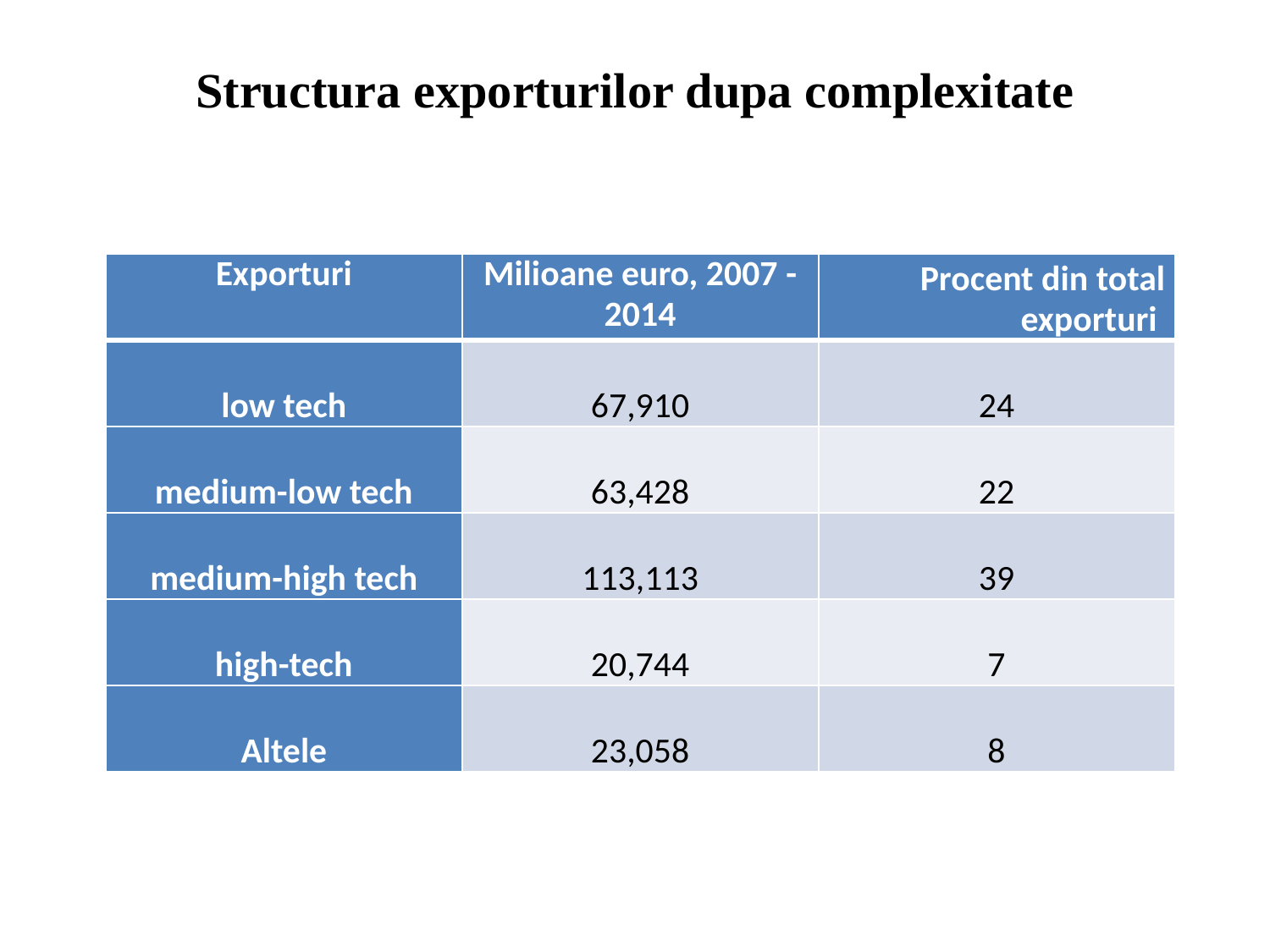

# Structura exporturilor dupa complexitate
| Exporturi | Milioane euro, 2007 - 2014 | Procent din total exporturi |
| --- | --- | --- |
| low tech | 67,910 | 24 |
| medium-low tech | 63,428 | 22 |
| medium-high tech | 113,113 | 39 |
| high-tech | 20,744 | 7 |
| Altele | 23,058 | 8 |